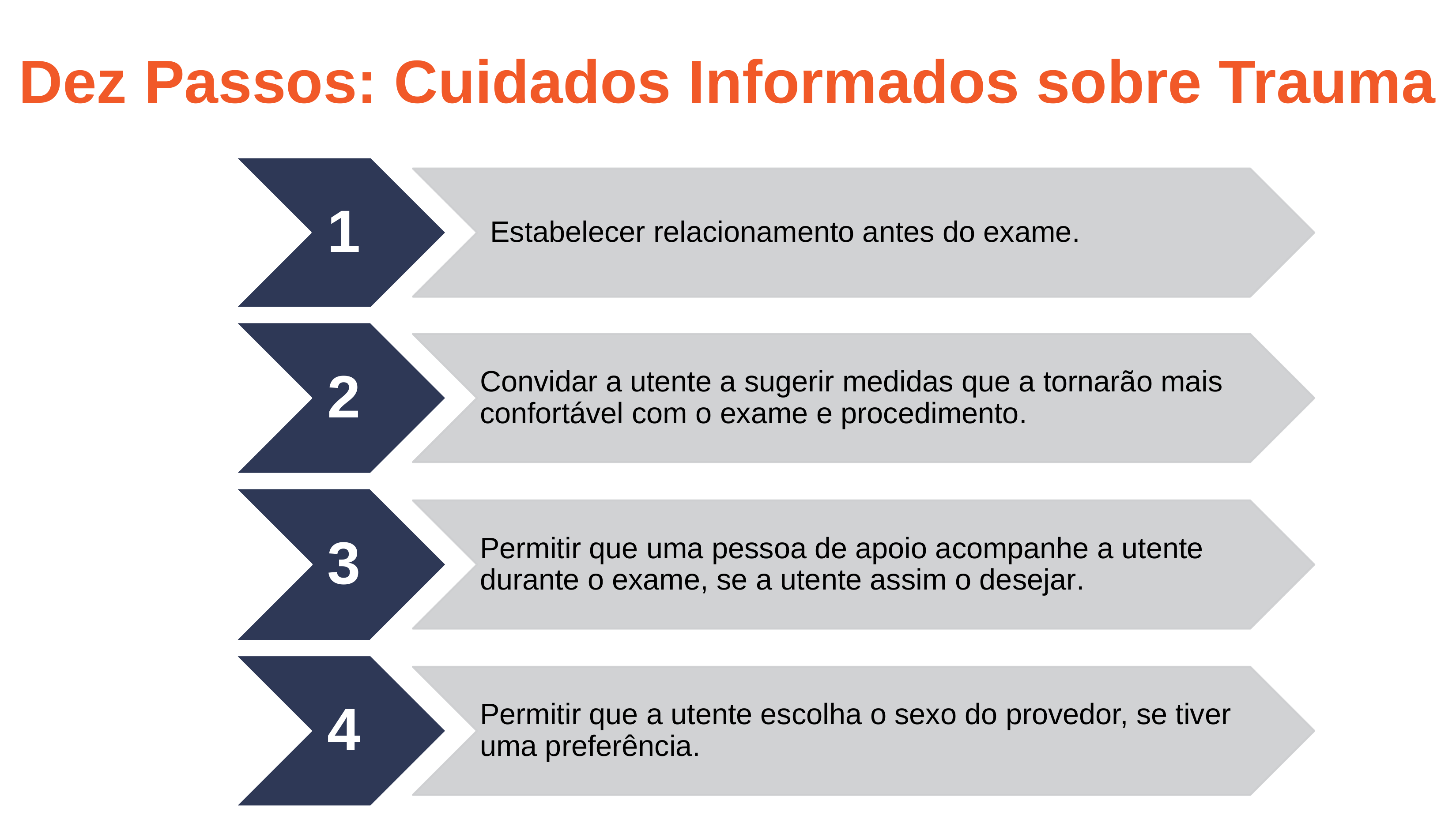

# Dez Passos: Cuidados Informados sobre Trauma
1
Estabelecer relacionamento antes do exame.
2
Convidar a utente a sugerir medidas que a tornarão mais confortável com o exame e procedimento.
3
Permitir que uma pessoa de apoio acompanhe a utente durante o exame, se a utente assim o desejar.
4
Permitir que a utente escolha o sexo do provedor, se tiver uma preferência.